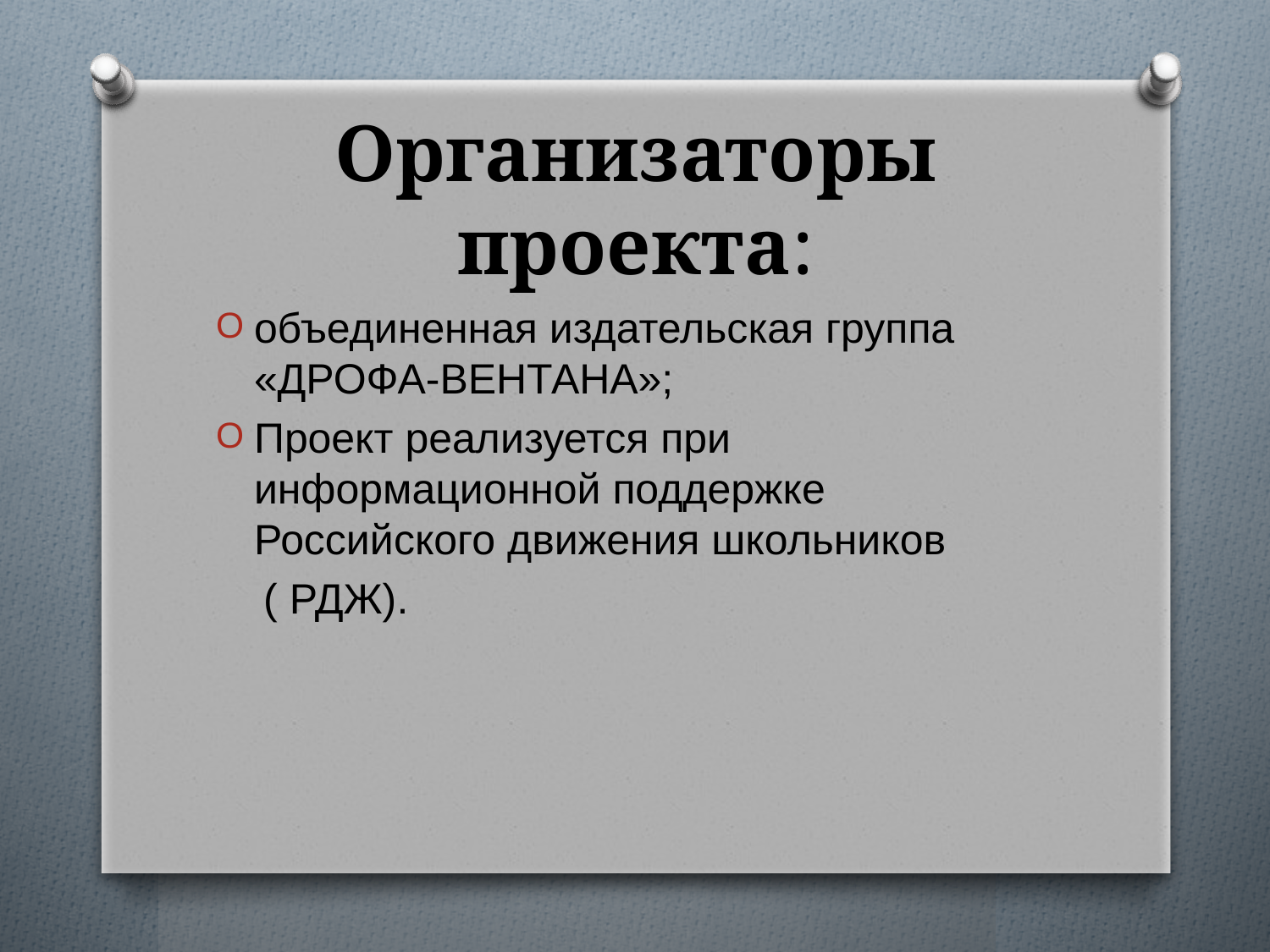

# Организаторы проекта:
объединенная издательская группа «ДРОФА-ВЕНТАНА»;
Проект реализуется при информационной поддержке Российского движения школьников
    ( РДЖ).